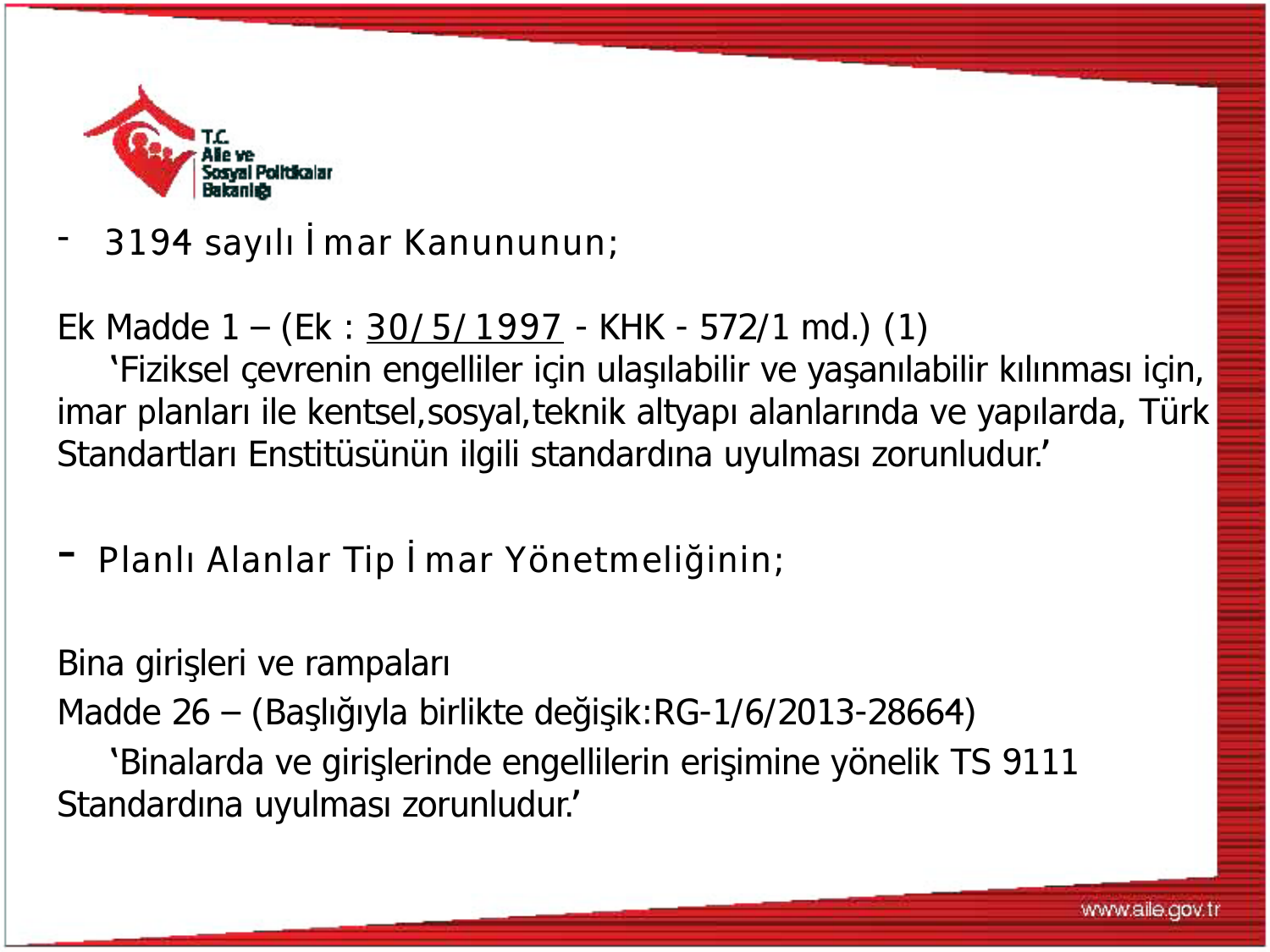

3194 sayılı İmar Kanununun;

Ek Madde 1 – (Ek : 30/5/1997 - KHK - 572/1 md.) (1)
     ‘Fiziksel çevrenin engelliler için ulaşılabilir ve yaşanılabilir kılınması için, imar planları ile kentsel,sosyal,teknik altyapı alanlarında ve yapılarda, Türk Standartları Enstitüsünün ilgili standardına uyulması zorunludur.’

- Planlı Alanlar Tip İmar Yönetmeliğinin;

Bina girişleri ve rampaları
Madde 26 – (Başlığıyla birlikte değişik:RG-1/6/2013-28664)
     ‘Binalarda ve girişlerinde engellilerin erişimine yönelik TS 9111 Standardına uyulması zorunludur.’